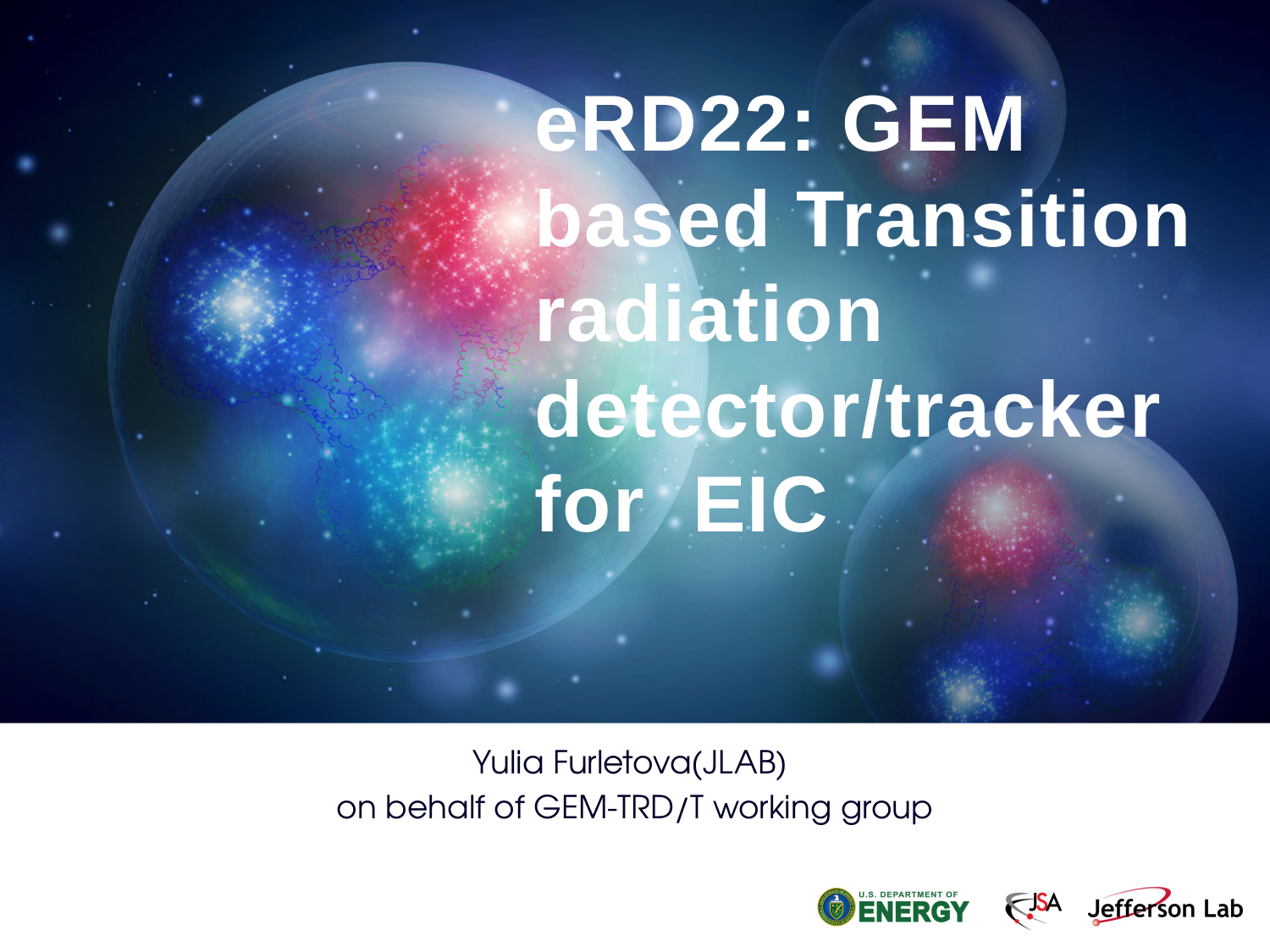

# eRD22: GEM based Transition radiation detector/tracker  for  EIC
Yulia Furletova(JLAB)
on behalf of GEM-TRD/T working group
38